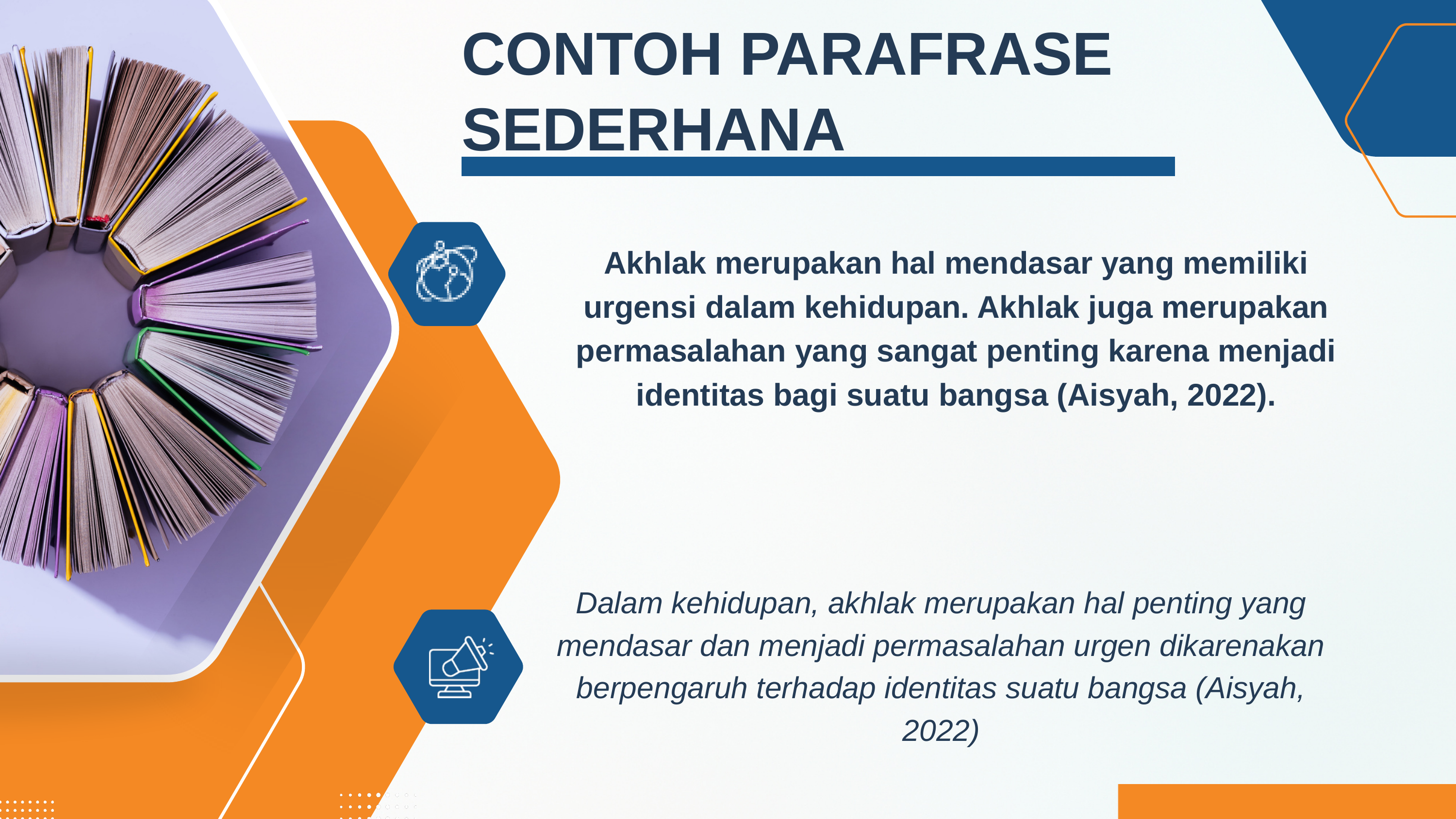

CONTOH PARAFRASE SEDERHANA

Akhlak merupakan hal mendasar yang memiliki urgensi dalam kehidupan. Akhlak juga merupakan permasalahan yang sangat penting karena menjadi identitas bagi suatu bangsa (Aisyah, 2022).

Dalam kehidupan, akhlak merupakan hal penting yang mendasar dan menjadi permasalahan urgen dikarenakan berpengaruh terhadap identitas suatu bangsa (Aisyah, 2022)